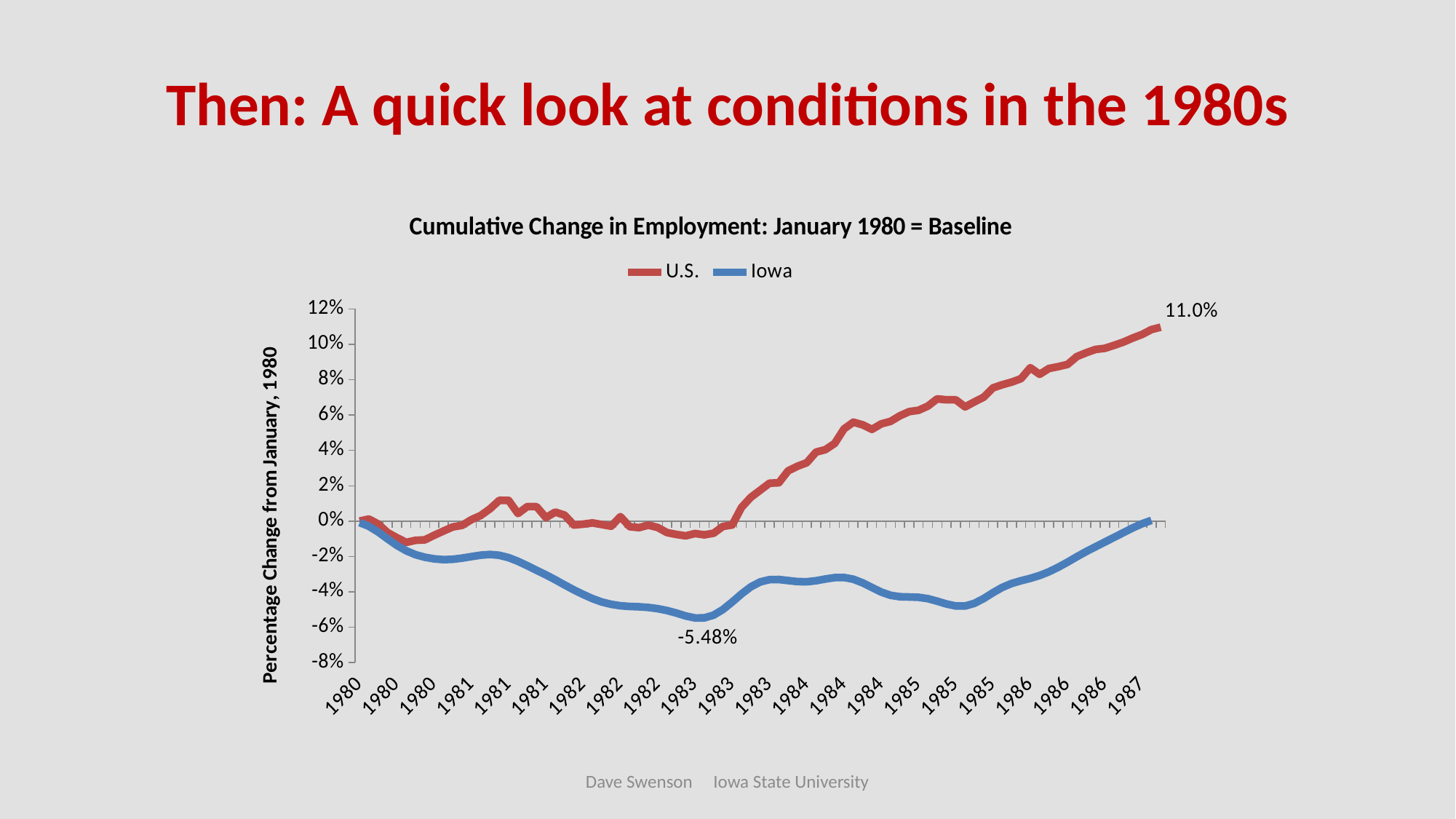

# Then: A quick look at conditions in the 1980s

[unsupported chart]

Dave Swenson     Iowa State University